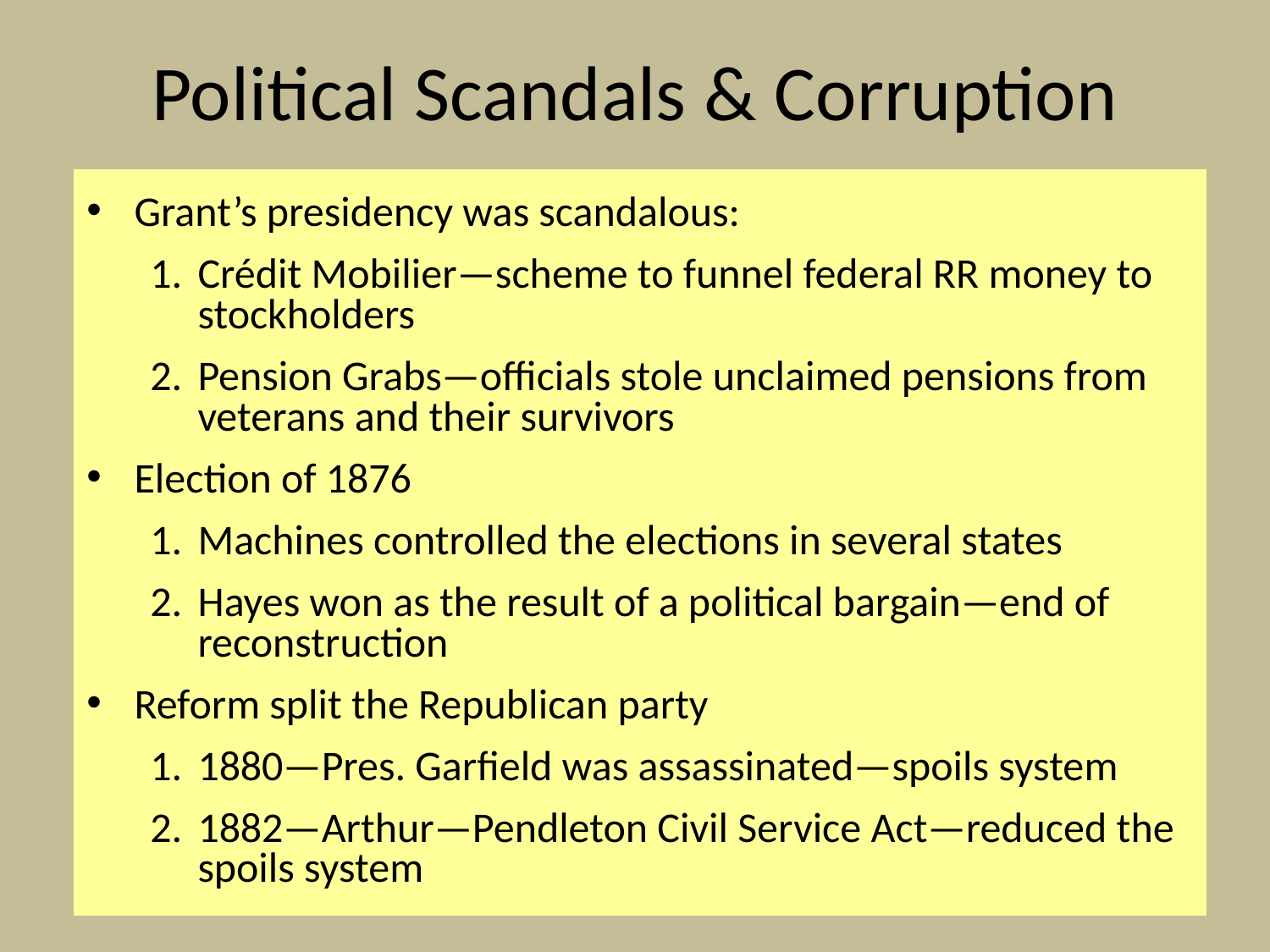

# Political Scandals & Corruption
Grant’s presidency was scandalous:
Crédit Mobilier—scheme to funnel federal RR money to stockholders
Pension Grabs—officials stole unclaimed pensions from veterans and their survivors
Election of 1876
Machines controlled the elections in several states
Hayes won as the result of a political bargain—end of reconstruction
Reform split the Republican party
1880—Pres. Garfield was assassinated—spoils system
1882—Arthur—Pendleton Civil Service Act—reduced the spoils system